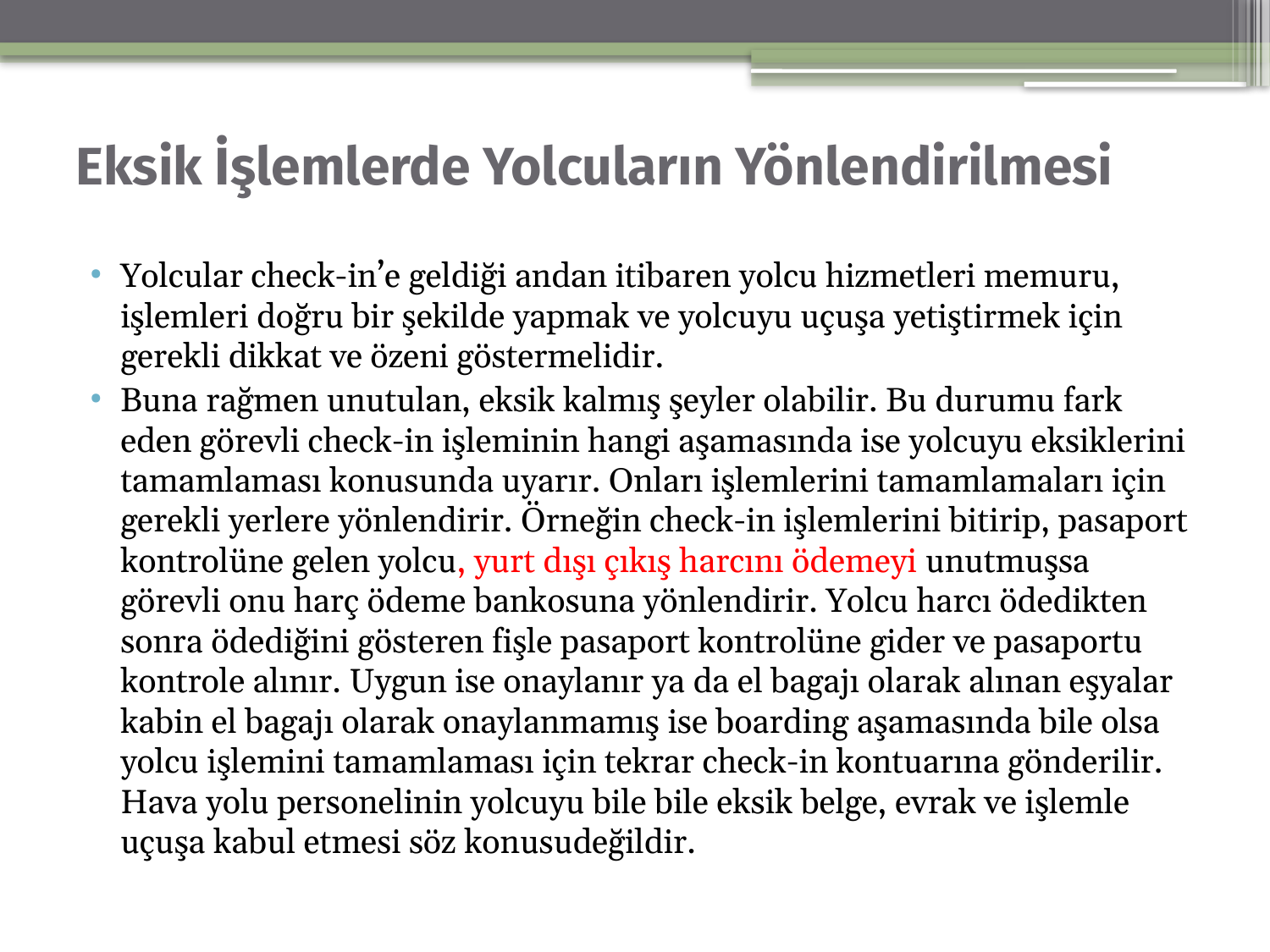

# Eksik İşlemlerde Yolcuların Yönlendirilmesi
Yolcular check-in’e geldiği andan itibaren yolcu hizmetleri memuru, işlemleri doğru bir şekilde yapmak ve yolcuyu uçuşa yetiştirmek için gerekli dikkat ve özeni göstermelidir.
Buna rağmen unutulan, eksik kalmış şeyler olabilir. Bu durumu fark eden görevli check-in işleminin hangi aşamasında ise yolcuyu eksiklerini tamamlaması konusunda uyarır. Onları işlemlerini tamamlamaları için gerekli yerlere yönlendirir. Örneğin check-in işlemlerini bitirip, pasaport kontrolüne gelen yolcu, yurt dışı çıkış harcını ödemeyi unutmuşsa görevli onu harç ödeme bankosuna yönlendirir. Yolcu harcı ödedikten sonra ödediğini gösteren fişle pasaport kontrolüne gider ve pasaportu kontrole alınır. Uygun ise onaylanır ya da el bagajı olarak alınan eşyalar kabin el bagajı olarak onaylanmamış ise boarding aşamasında bile olsa yolcu işlemini tamamlaması için tekrar check-in kontuarına gönderilir. Hava yolu personelinin yolcuyu bile bile eksik belge, evrak ve işlemle uçuşa kabul etmesi söz konusudeğildir.